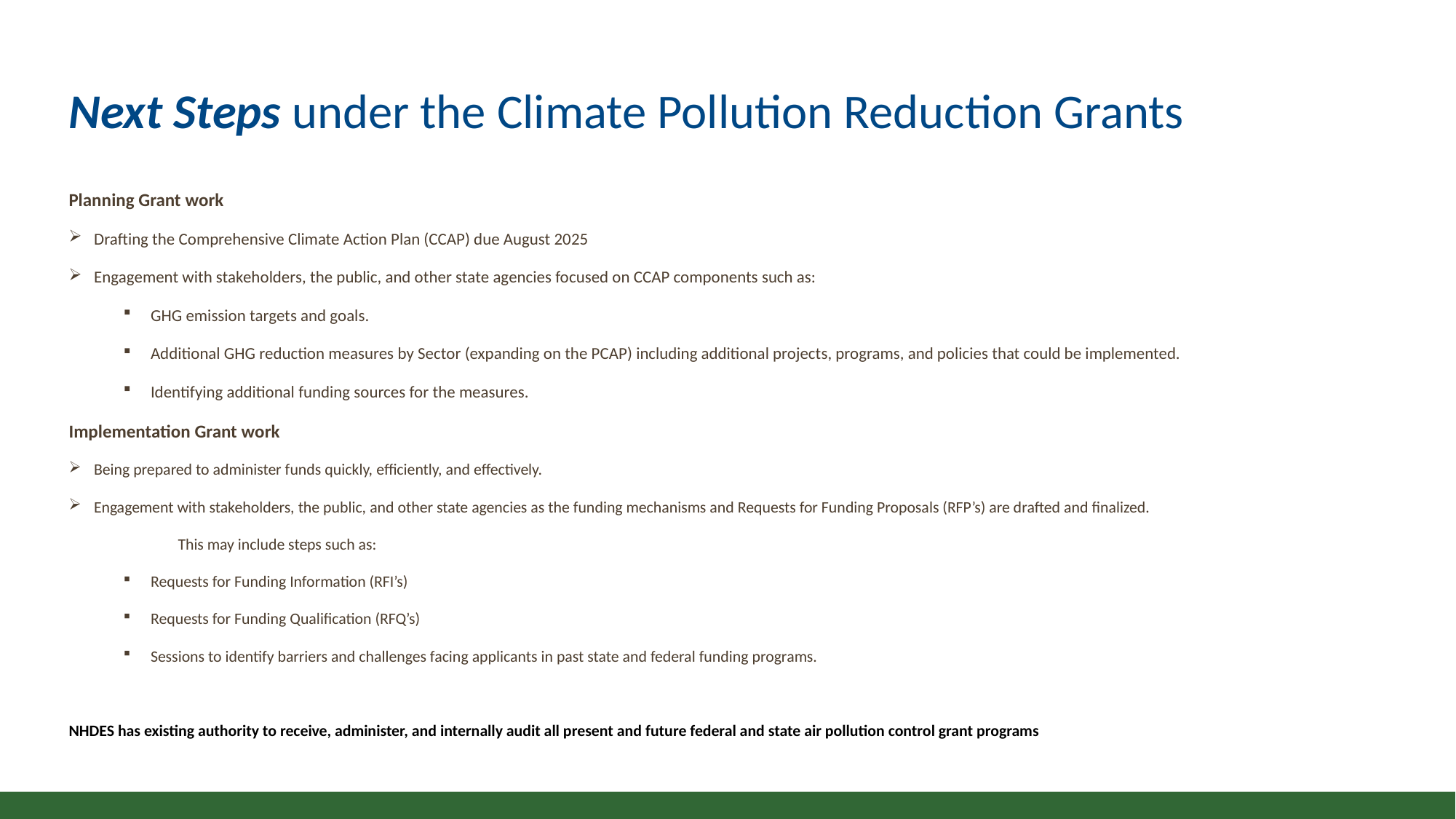

# Next Steps under the Climate Pollution Reduction Grants
Planning Grant work
Drafting the Comprehensive Climate Action Plan (CCAP) due August 2025
Engagement with stakeholders, the public, and other state agencies focused on CCAP components such as:
GHG emission targets and goals.
Additional GHG reduction measures by Sector (expanding on the PCAP) including additional projects, programs, and policies that could be implemented.
Identifying additional funding sources for the measures.
Implementation Grant work
Being prepared to administer funds quickly, efficiently, and effectively.
Engagement with stakeholders, the public, and other state agencies as the funding mechanisms and Requests for Funding Proposals (RFP’s) are drafted and finalized.
	This may include steps such as:
Requests for Funding Information (RFI’s)
Requests for Funding Qualification (RFQ’s)
Sessions to identify barriers and challenges facing applicants in past state and federal funding programs.

NHDES has existing authority to receive, administer, and internally audit all present and future federal and state air pollution control grant programs